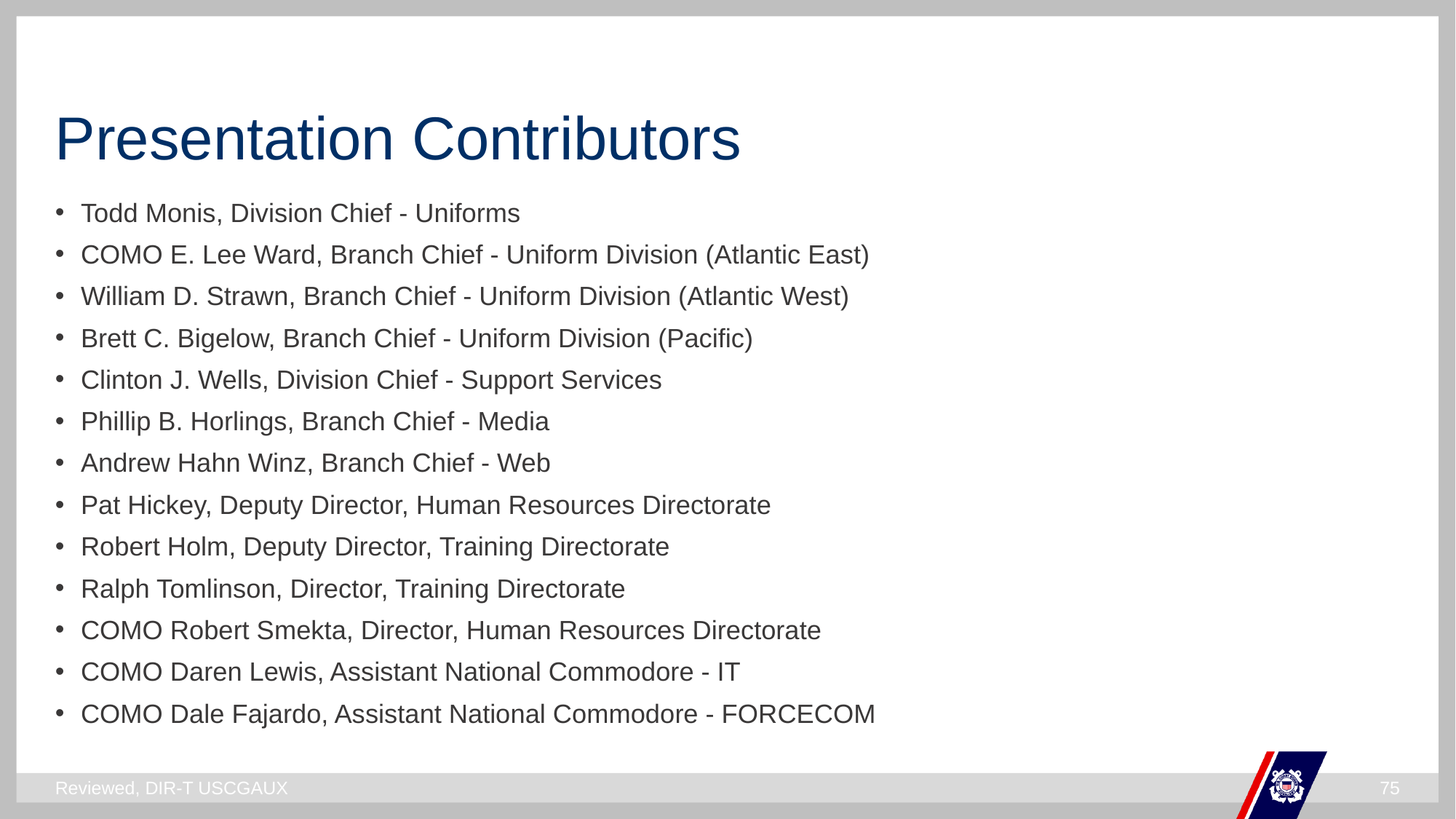

# Presentation Contributors
Todd Monis, Division Chief - Uniforms
COMO E. Lee Ward, Branch Chief - Uniform Division (Atlantic East)
William D. Strawn, Branch Chief - Uniform Division (Atlantic West)
Brett C. Bigelow, Branch Chief - Uniform Division (Pacific)
Clinton J. Wells, Division Chief - Support Services
Phillip B. Horlings, Branch Chief - Media
Andrew Hahn Winz, Branch Chief - Web
Pat Hickey, Deputy Director, Human Resources Directorate
Robert Holm, Deputy Director, Training Directorate
Ralph Tomlinson, Director, Training Directorate
COMO Robert Smekta, Director, Human Resources Directorate
COMO Daren Lewis, Assistant National Commodore - IT
COMO Dale Fajardo, Assistant National Commodore - FORCECOM

Reviewed, DIR-T USCGAUX
75